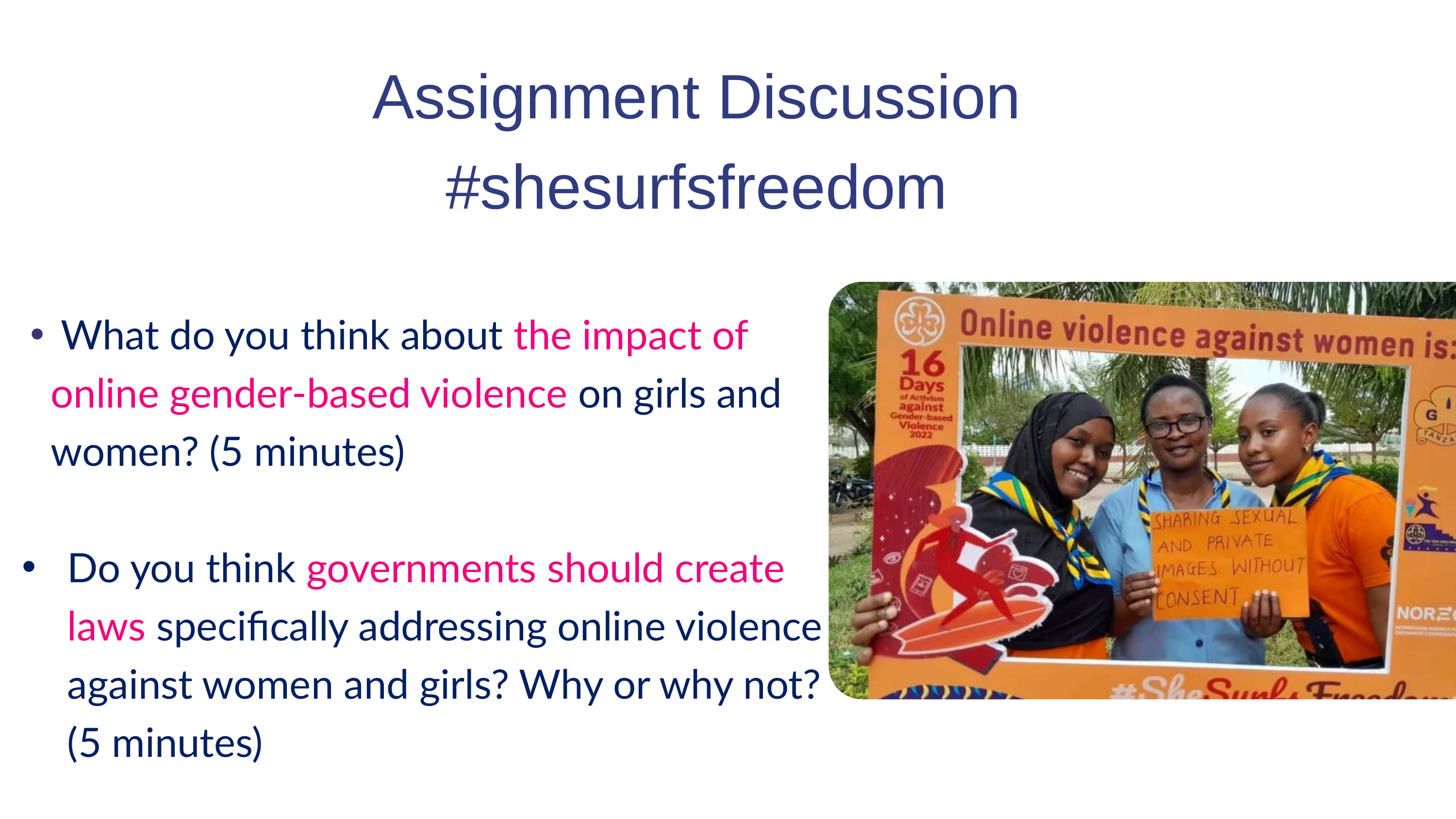

Assignment Discussion
#shesurfsfreedom

 What do you think about the impact of online gender-based violence on girls and women? (5 minutes)

Do you think governments should create laws specifically addressing online violence against women and girls? Why or why not? (5 minutes)